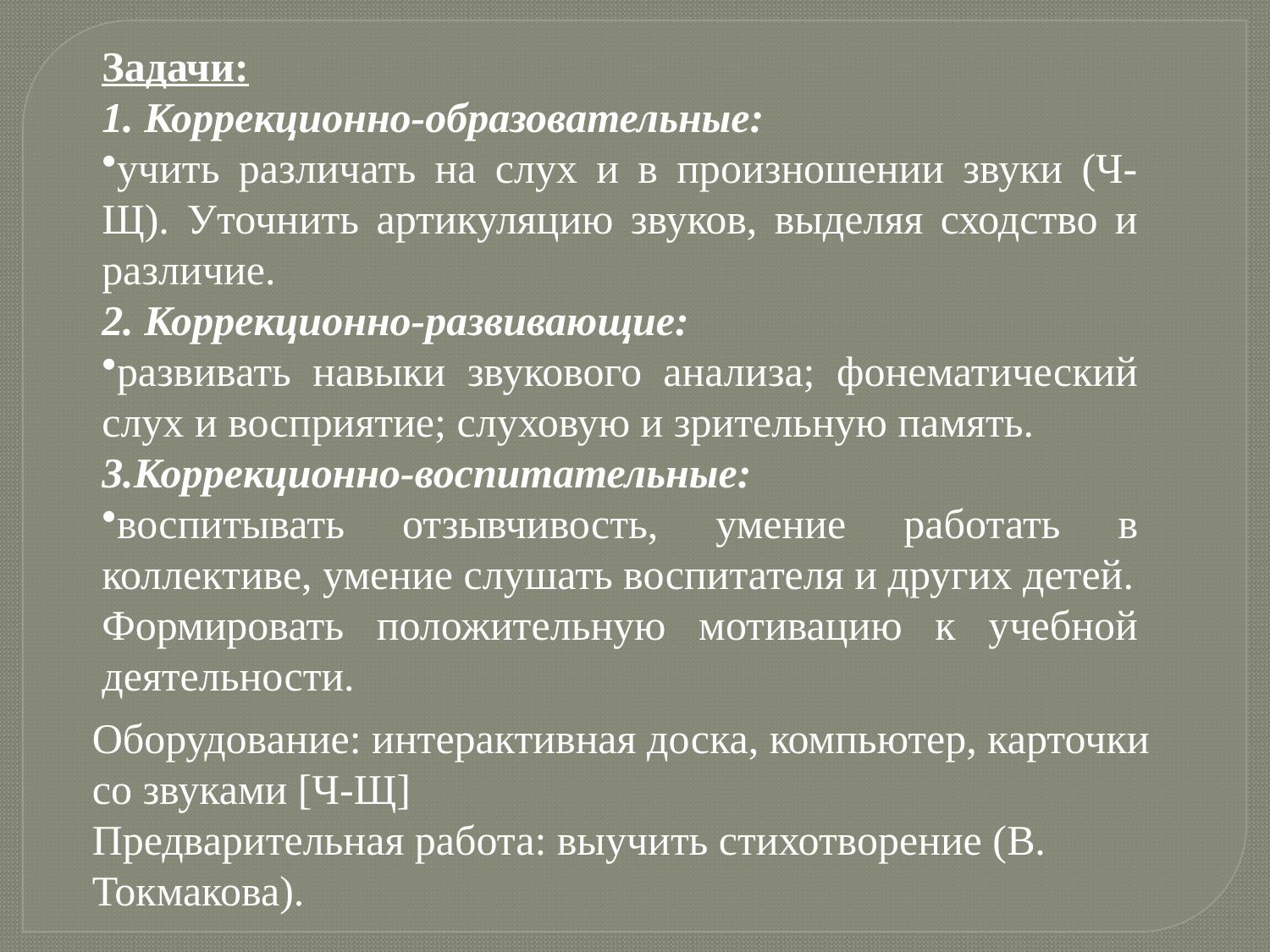

Задачи:
1. Коррекционно-образовательные:
учить различать на слух и в произношении звуки (Ч-Щ). Уточнить артикуляцию звуков, выделяя сходство и различие.
2. Коррекционно-развивающие:
развивать навыки звукового анализа; фонематический слух и восприятие; слуховую и зрительную память.
3.Коррекционно-воспитательные:
воспитывать отзывчивость, умение работать в коллективе, умение слушать воспитателя и других детей.
Формировать положительную мотивацию к учебной деятельности.
Оборудование: интерактивная доска, компьютер, карточки со звуками [Ч-Щ]
Предварительная работа: выучить стихотворение (В. Токмакова).